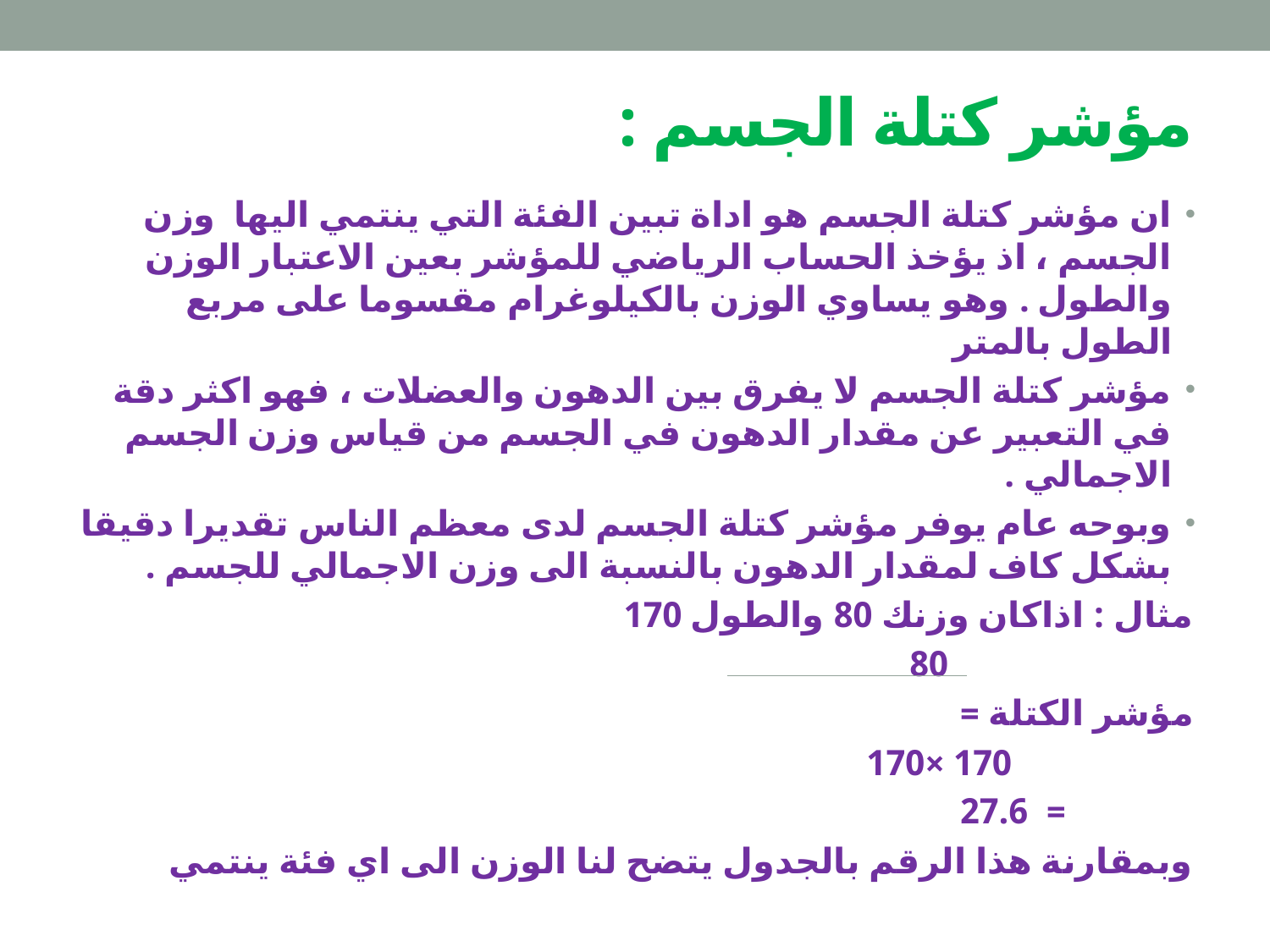

# مؤشر كتلة الجسم :
ان مؤشر كتلة الجسم هو اداة تبين الفئة التي ينتمي اليها  وزن الجسم ، اذ يؤخذ الحساب الرياضي للمؤشر بعين الاعتبار الوزن والطول . وهو يساوي الوزن بالكيلوغرام مقسوما على مربع الطول بالمتر
مؤشر كتلة الجسم لا يفرق بين الدهون والعضلات ، فهو اكثر دقة في التعبير عن مقدار الدهون في الجسم من قياس وزن الجسم الاجمالي .
وبوحه عام يوفر مؤشر كتلة الجسم لدى معظم الناس تقديرا دقيقا بشكل كاف لمقدار الدهون بالنسبة الى وزن الاجمالي للجسم .
مثال : اذاكان وزنك 80 والطول 170
                           80
مؤشر الكتلة =
                    170 ×170
              =  27.6
وبمقارنة هذا الرقم بالجدول يتضح لنا الوزن الى اي فئة ينتمي